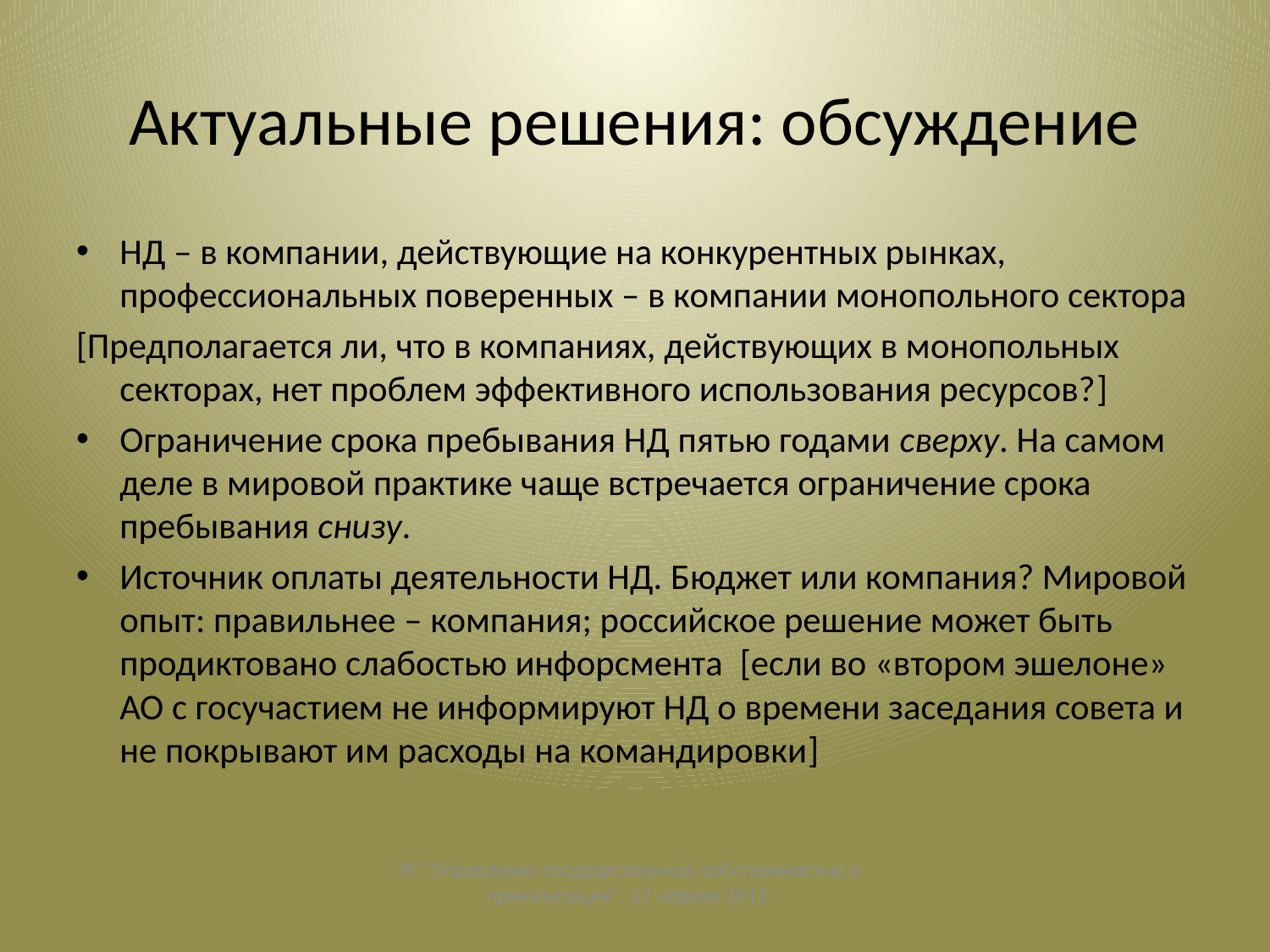

# Актуальные решения: обсуждение
НД – в компании, действующие на конкурентных рынках, профессиональных поверенных – в компании монопольного сектора
[Предполагается ли, что в компаниях, действующих в монопольных секторах, нет проблем эффективного использования ресурсов?]
Ограничение срока пребывания НД пятью годами сверху. На самом деле в мировой практике чаще встречается ограничение срока пребывания снизу.
Источник оплаты деятельности НД. Бюджет или компания? Мировой опыт: правильнее – компания; российское решение может быть продиктовано слабостью инфорсмента  [если во «втором эшелоне» АО с госучастием не информируют НД о времени заседания совета и не покрывают им расходы на командировки]
ЭГ "Управление государственной собственностью и приватизация", 27 апреля 2011